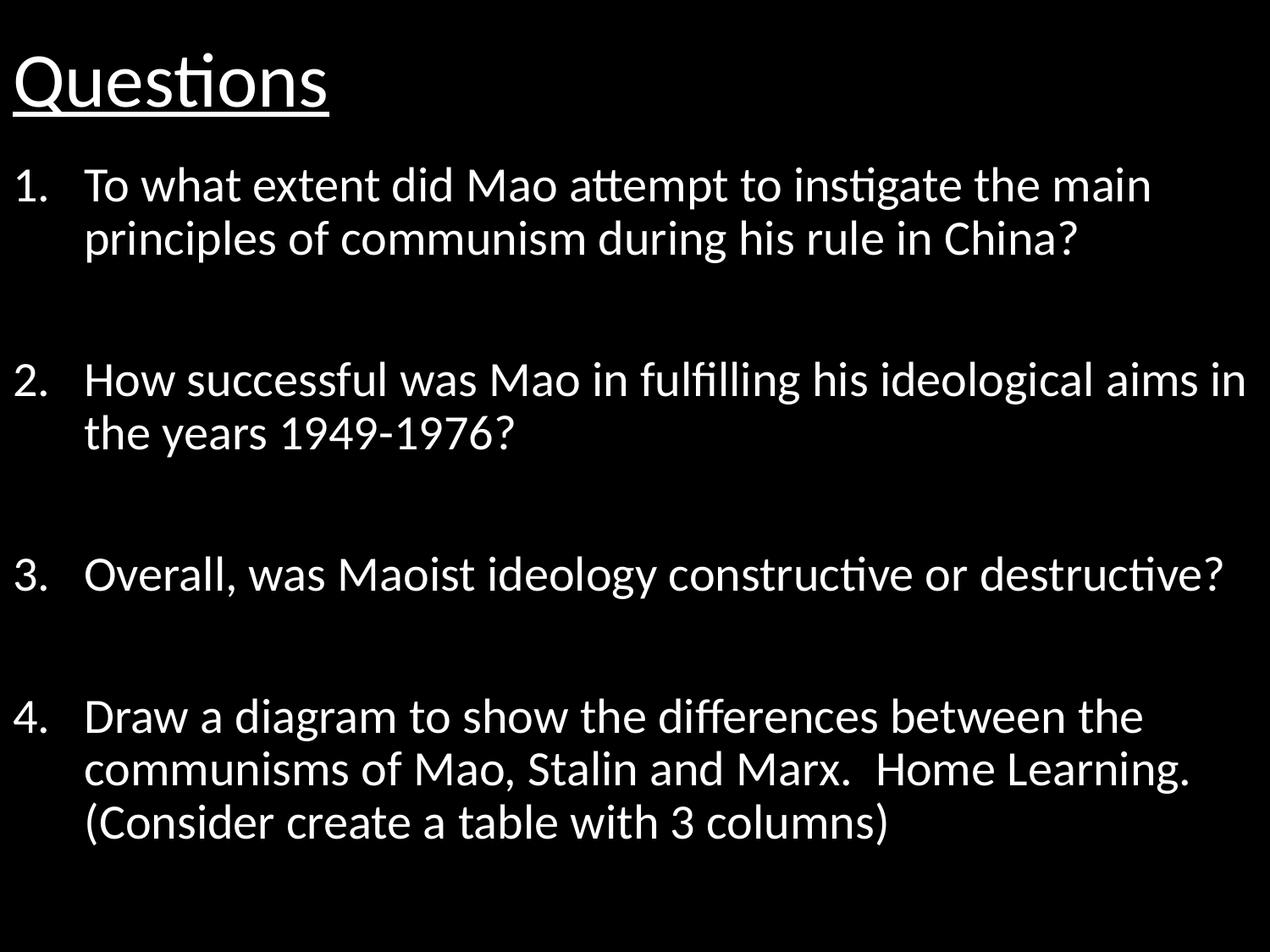

# Questions
To what extent did Mao attempt to instigate the main principles of communism during his rule in China?

How successful was Mao in fulfilling his ideological aims in the years 1949-1976?

Overall, was Maoist ideology constructive or destructive?

Draw a diagram to show the differences between the communisms of Mao, Stalin and Marx.  Home Learning.  (Consider create a table with 3 columns)